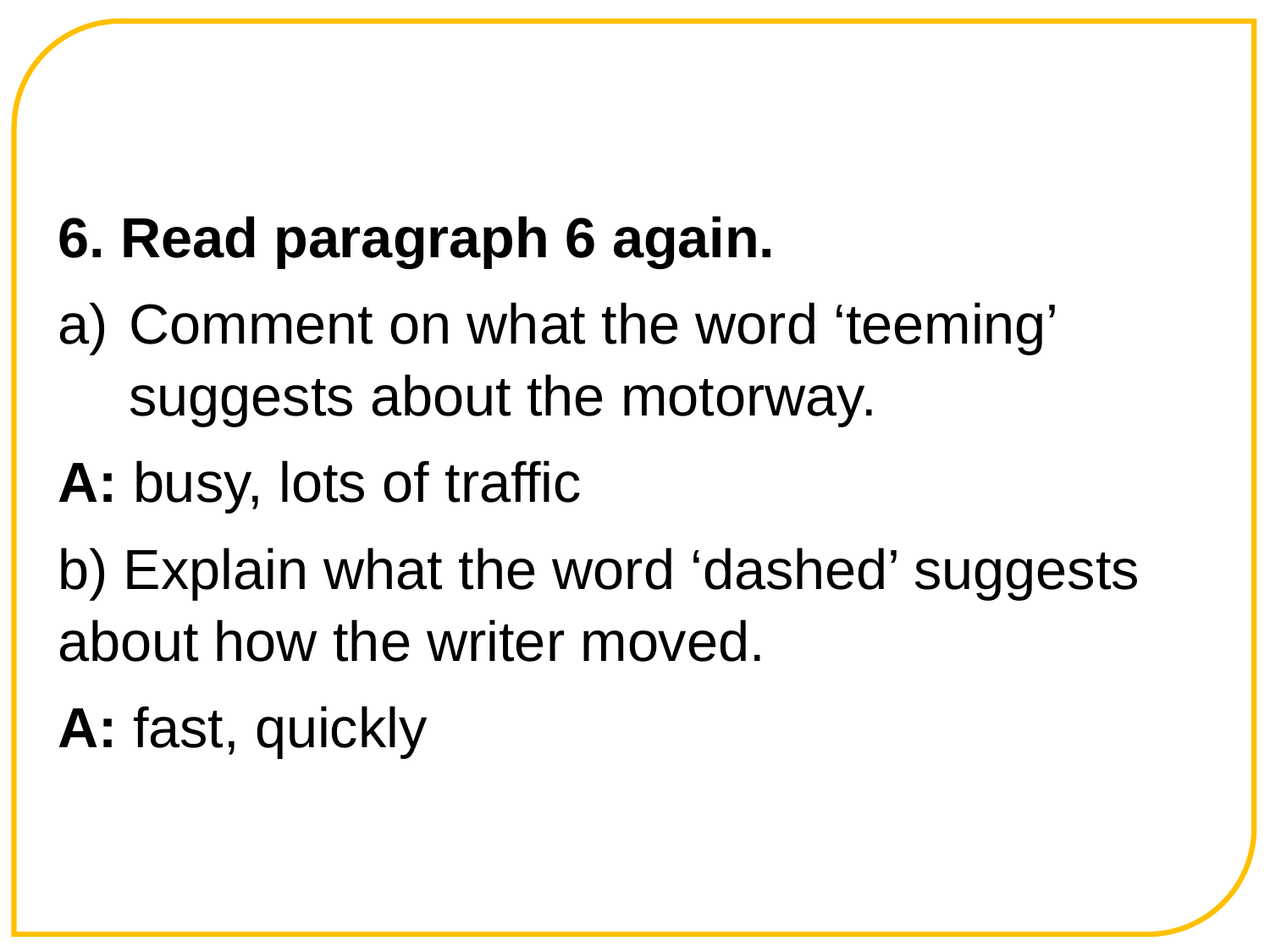

6. Read paragraph 6 again.
Comment on what the word ‘teeming’ suggests about the motorway.
A: busy, lots of traffic
b) Explain what the word ‘dashed’ suggests about how the writer moved.
A: fast, quickly